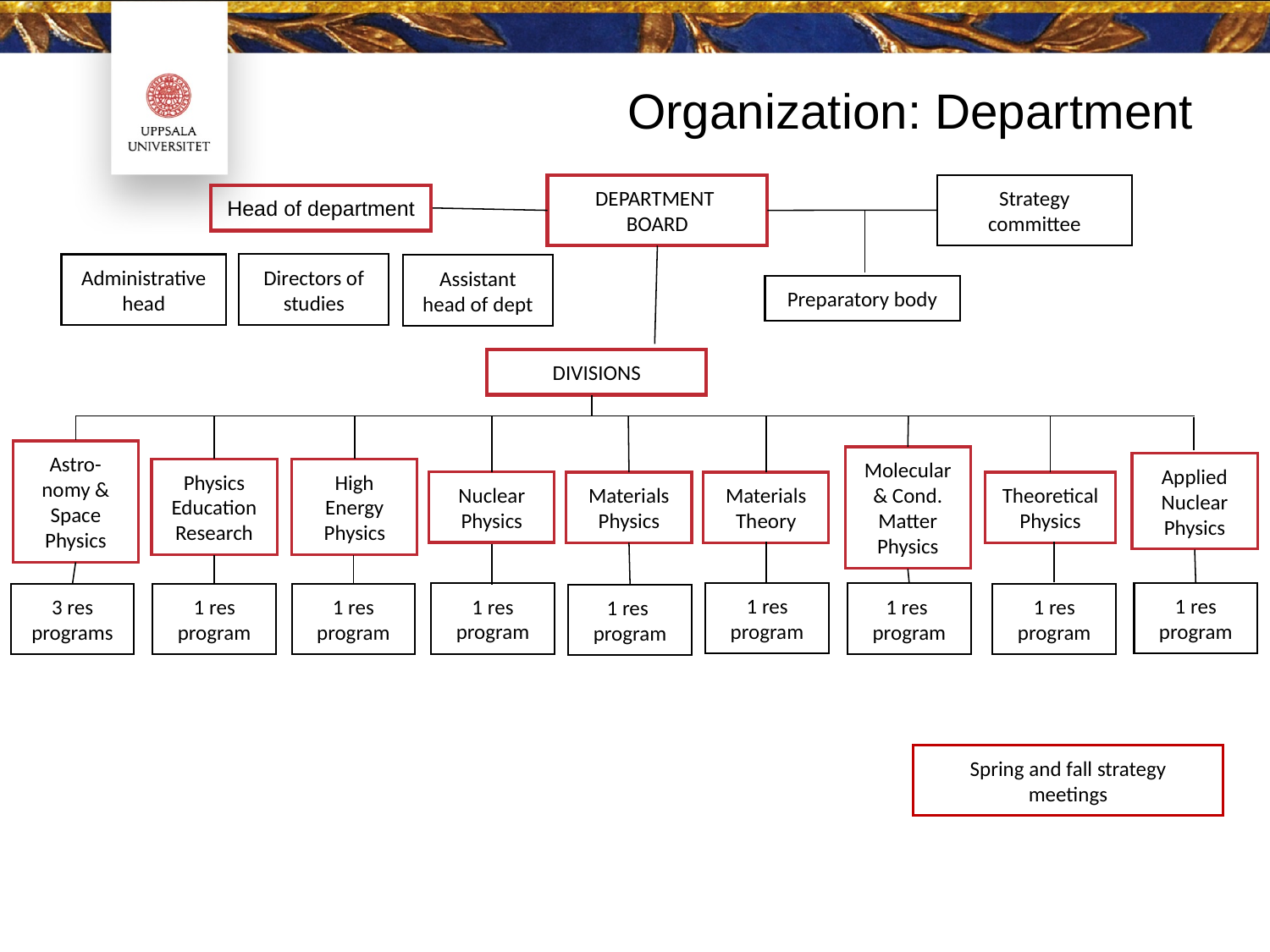

# Organization: Department
DEPARTMENT
BOARD
Strategy committee
Head of department
Directors of studies
Administrative head
Assistant head of dept
Preparatory body
DIVISIONS
Astro-nomy & Space Physics
Molecular & Cond. Matter Physics
Applied Nuclear Physics
Physics Education Research
High Energy Physics
Nuclear Physics
Materials Physics
Materials Theory
Theoretical Physics

1 res
program
1 res
program
1 res
program
1 res
program
3 res
programs
1 res
program
1 res
program
1 res
program
1 res
program
Spring and fall strategy meetings